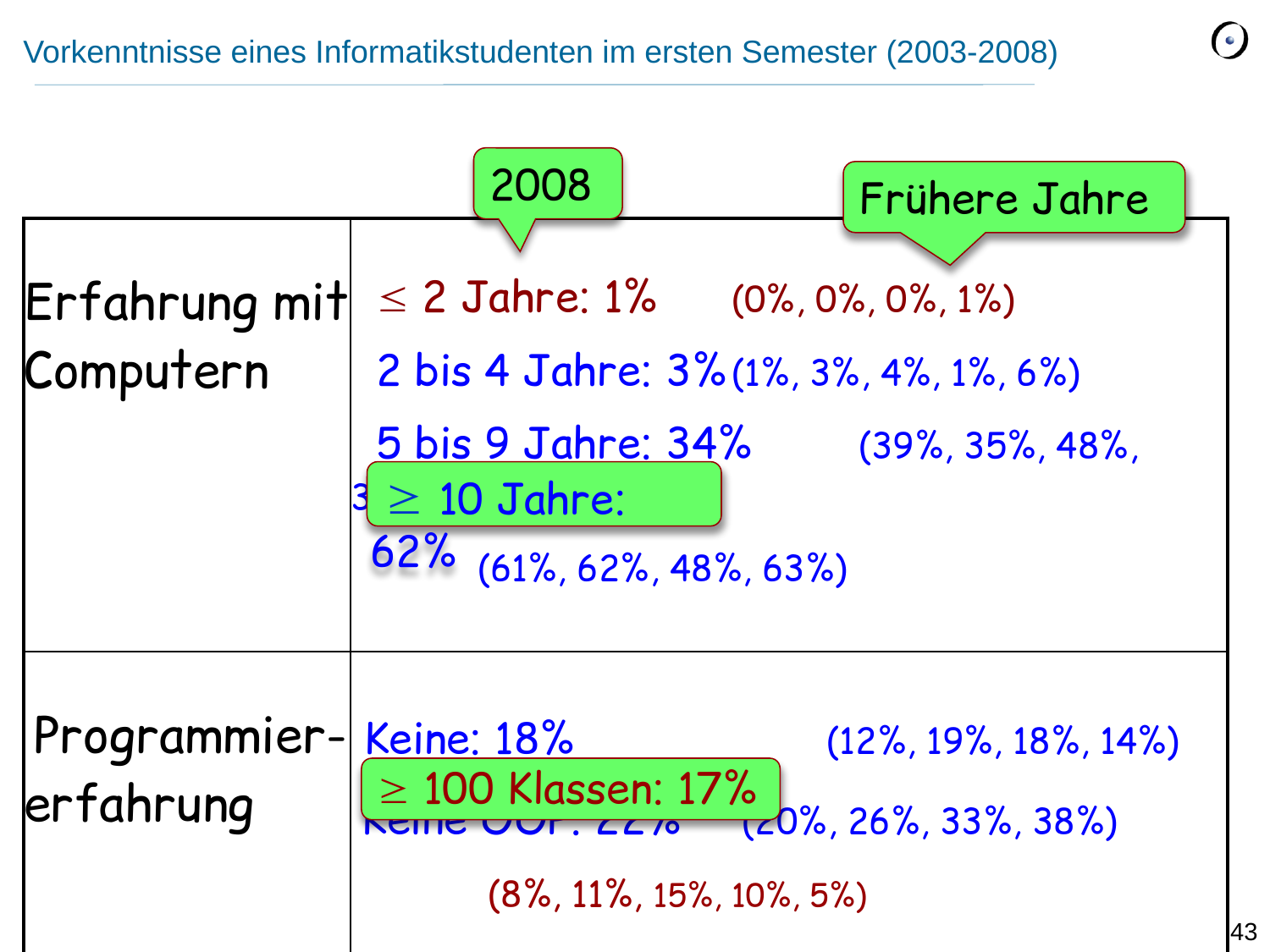

# Vorkenntnisse eines Informatikstudenten im ersten Semester (2003-2008)
2008
Frühere Jahre
| Erfahrung mit Computern | ≤ 2 Jahre: 1% (0%, 0%, 0%, 1%) 2 bis 4 Jahre: 3% (1%, 3%, 4%, 1%, 6%) 5 bis 9 Jahre: 34% (39%, 35%, 48%, 35%) (61%, 62%, 48%, 63%) |
| --- | --- |
| Programmier- erfahrung | Keine: 18% (12%, 19%, 18%, 14%) Keine OOP: 22% (20%, 26%, 33%, 38%) (8%, 11%, 15%, 10%, 5%) |
 ≥ 10 Jahre: 62%
 ≥ 100 Klassen: 17%